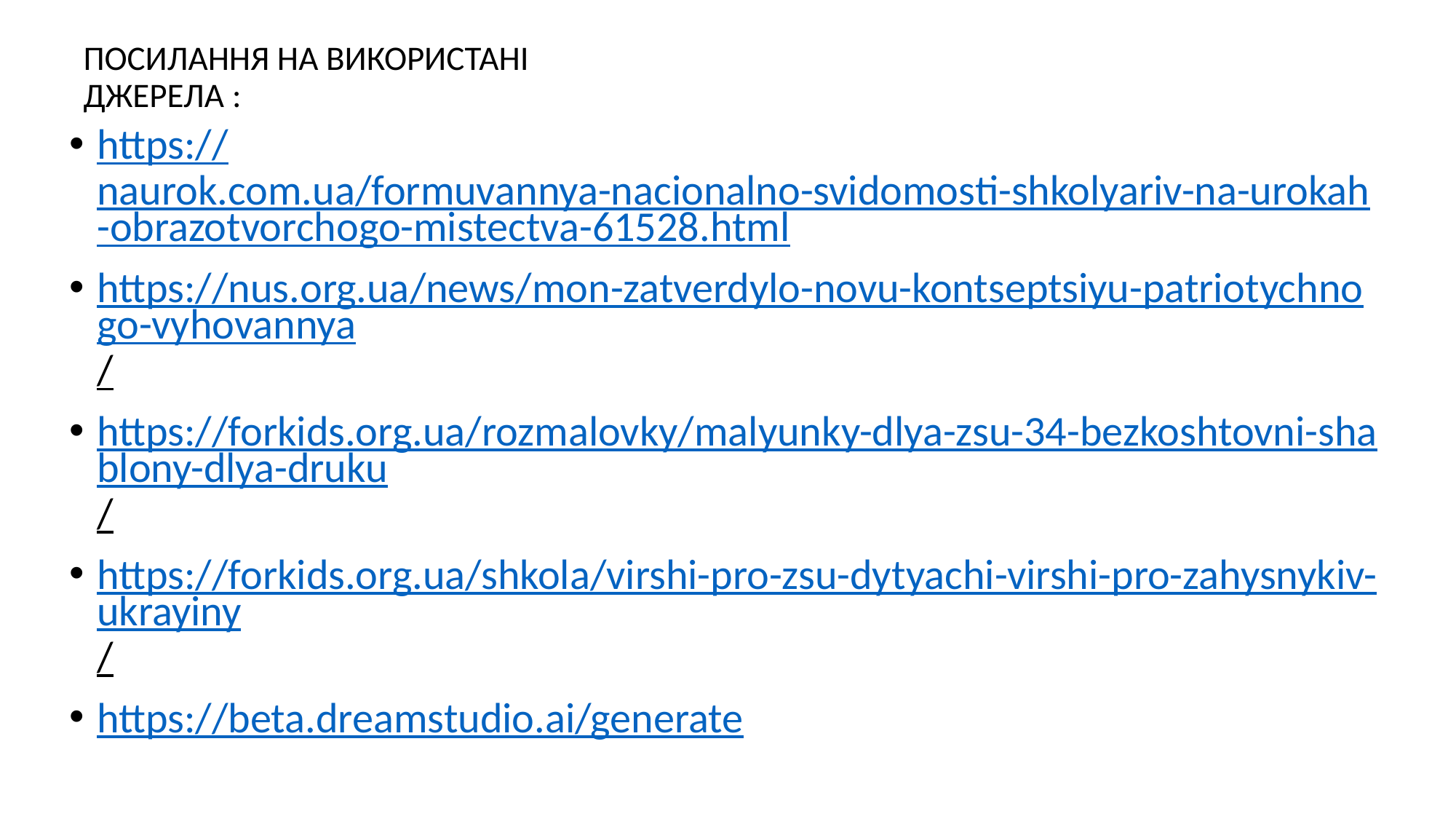

# ПОСИЛАННЯ НА ВИКОРИСТАНІ ДЖЕРЕЛА :
https://naurok.com.ua/formuvannya-nacionalno-svidomosti-shkolyariv-na-urokah-obrazotvorchogo-mistectva-61528.html
https://nus.org.ua/news/mon-zatverdylo-novu-kontseptsiyu-patriotychnogo-vyhovannya/
https://forkids.org.ua/rozmalovky/malyunky-dlya-zsu-34-bezkoshtovni-shablony-dlya-druku/
https://forkids.org.ua/shkola/virshi-pro-zsu-dytyachi-virshi-pro-zahysnykiv-ukrayiny/
https://beta.dreamstudio.ai/generate